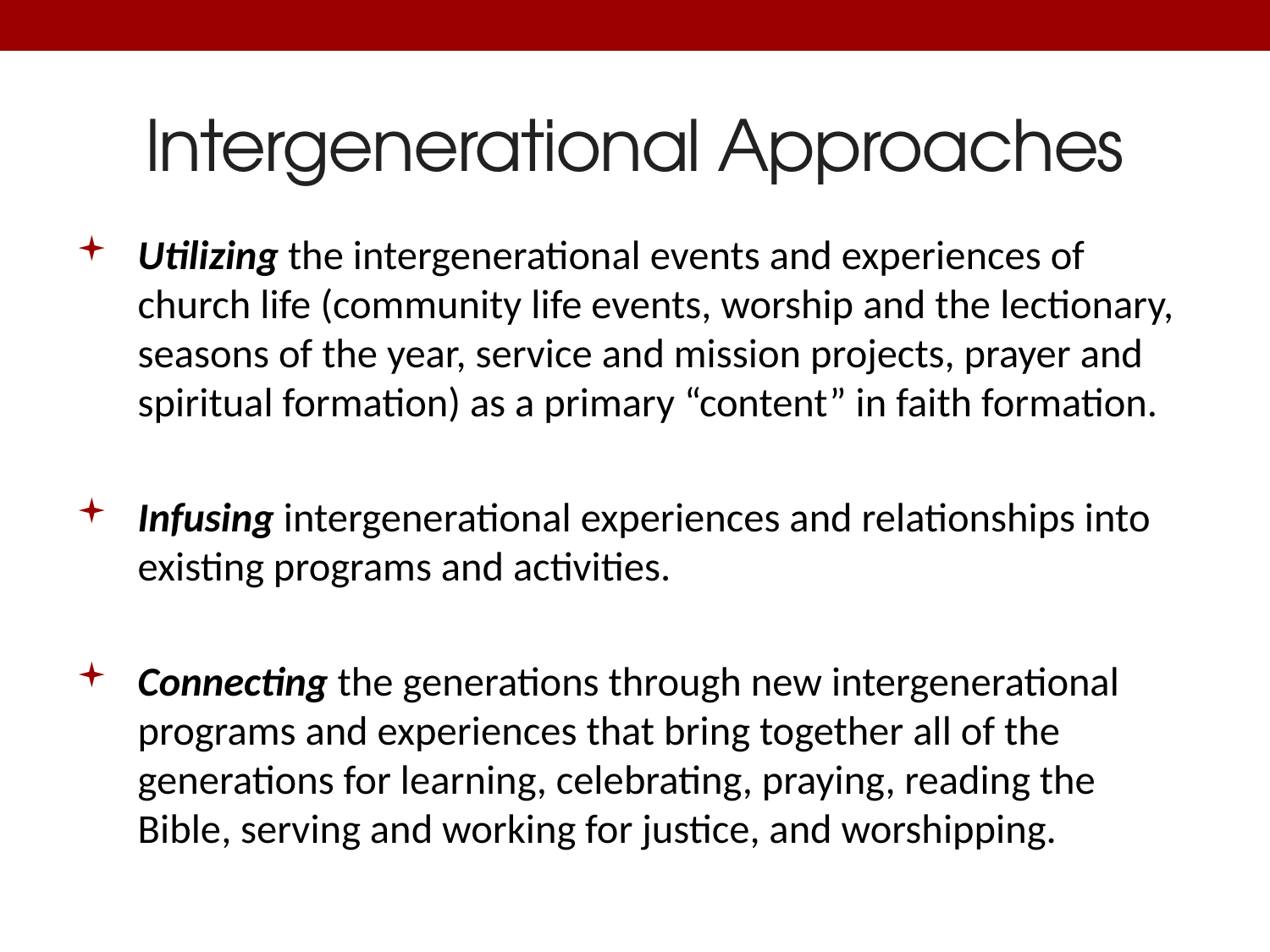

# Intergenerational Approaches
Utilizing the intergenerational events and experiences of church life (community life events, worship and the lectionary, seasons of the year, service and mission projects, prayer and spiritual formation) as a primary “content” in faith formation.

Infusing intergenerational experiences and relationships into existing programs and activities.

Connecting the generations through new intergenerational programs and experiences that bring together all of the generations for learning, celebrating, praying, reading the Bible, serving and working for justice, and worshipping.